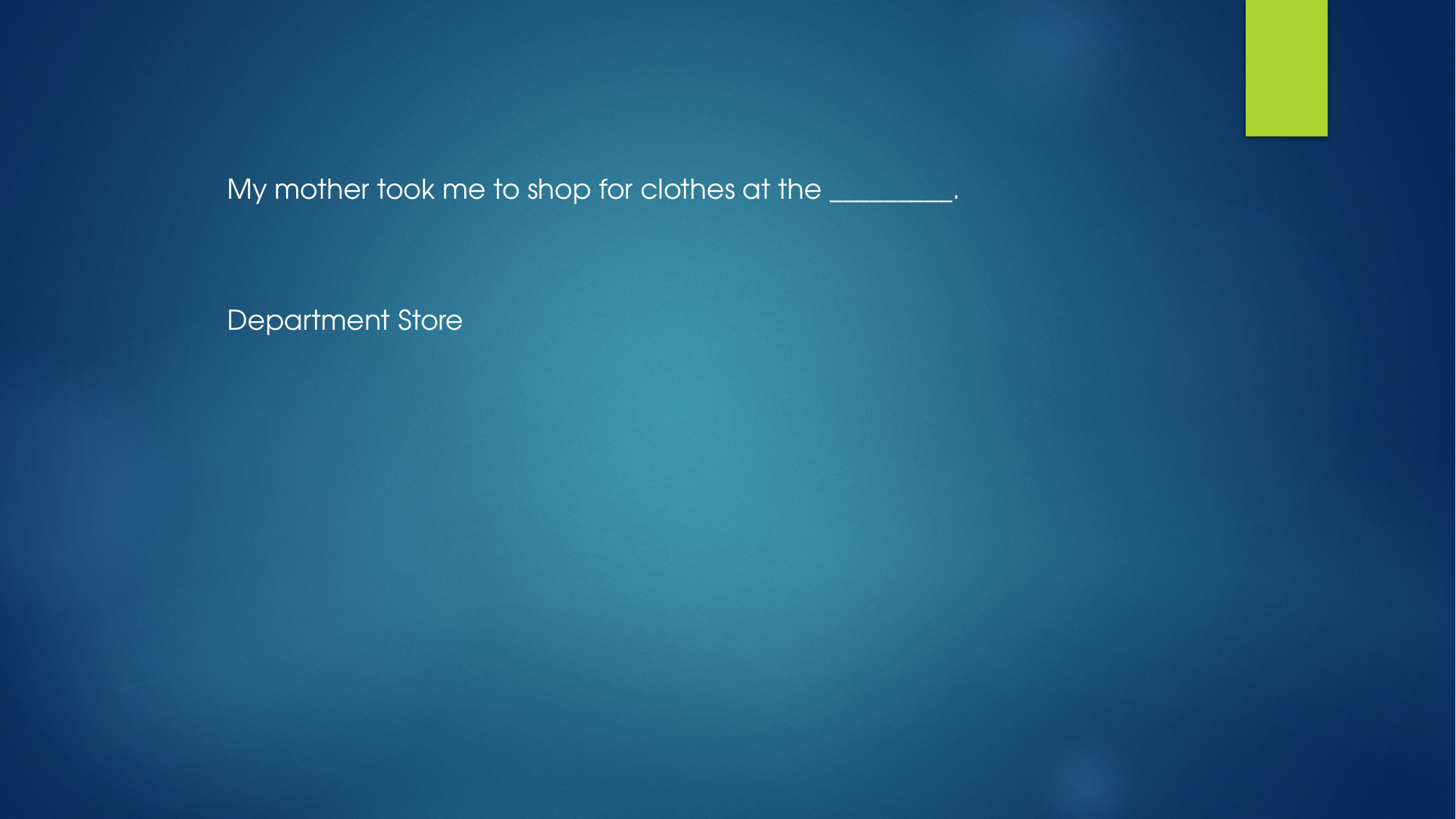

My mother took me to shop for clothes at the _________.

Department Store